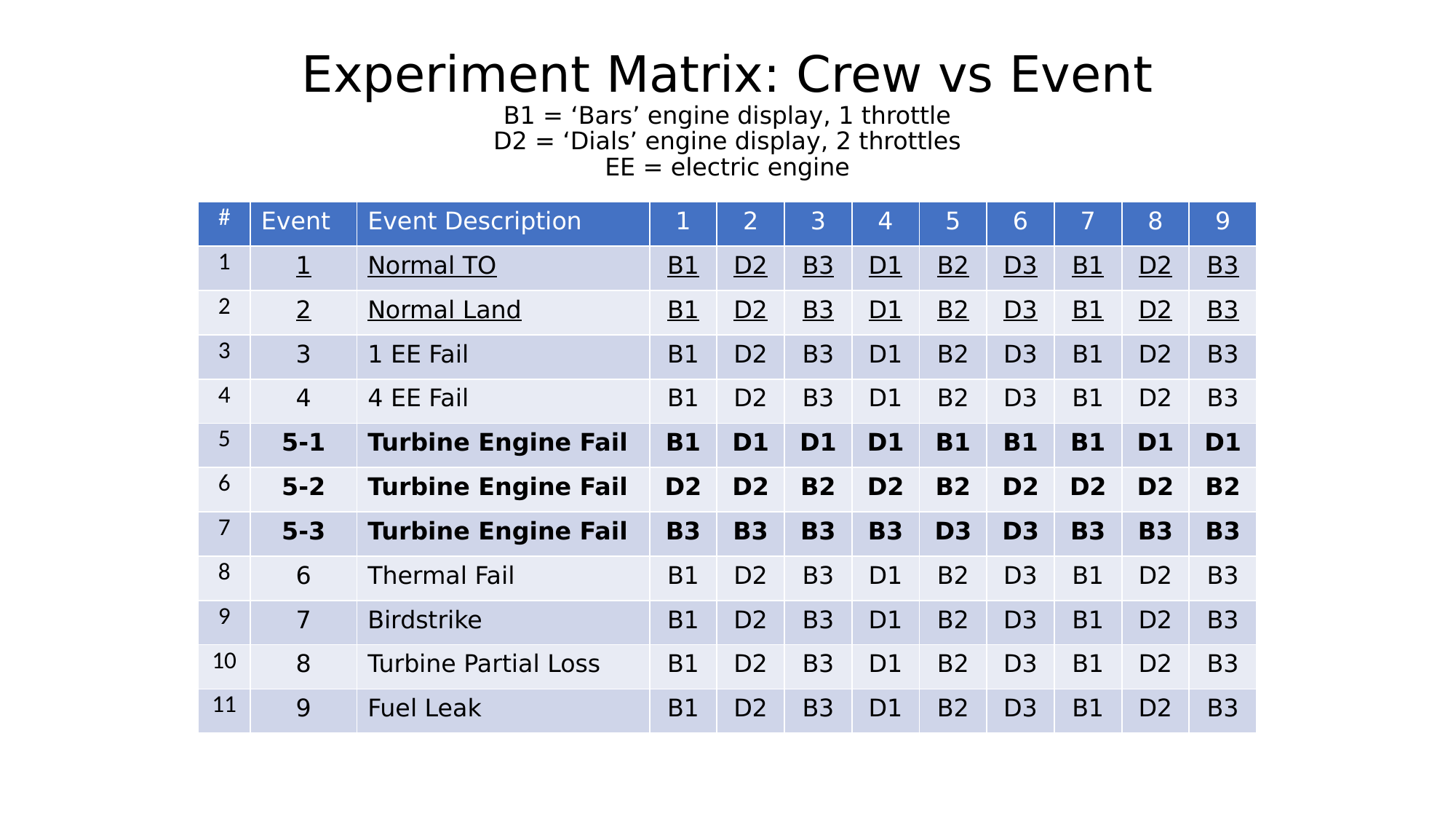

Experiment Matrix: Crew vs Event
B1 = ‘Bars’ engine display, 1 throttle
D2 = ‘Dials’ engine display, 2 throttles
EE = electric engine
| # | Event | Event Description | 1 | 2 | 3 | 4 | 5 | 6 | 7 | 8 | 9 |
| --- | --- | --- | --- | --- | --- | --- | --- | --- | --- | --- | --- |
| 1 | 1 | Normal TO | B1 | D2 | B3 | D1 | B2 | D3 | B1 | D2 | B3 |
| 2 | 2 | Normal Land | B1 | D2 | B3 | D1 | B2 | D3 | B1 | D2 | B3 |
| 3 | 3 | 1 EE Fail | B1 | D2 | B3 | D1 | B2 | D3 | B1 | D2 | B3 |
| 4 | 4 | 4 EE Fail | B1 | D2 | B3 | D1 | B2 | D3 | B1 | D2 | B3 |
| 5 | 5-1 | Turbine Engine Fail | B1 | D1 | D1 | D1 | B1 | B1 | B1 | D1 | D1 |
| 6 | 5-2 | Turbine Engine Fail | D2 | D2 | B2 | D2 | B2 | D2 | D2 | D2 | B2 |
| 7 | 5-3 | Turbine Engine Fail | B3 | B3 | B3 | B3 | D3 | D3 | B3 | B3 | B3 |
| 8 | 6 | Thermal Fail | B1 | D2 | B3 | D1 | B2 | D3 | B1 | D2 | B3 |
| 9 | 7 | Birdstrike | B1 | D2 | B3 | D1 | B2 | D3 | B1 | D2 | B3 |
| 10 | 8 | Turbine Partial Loss | B1 | D2 | B3 | D1 | B2 | D3 | B1 | D2 | B3 |
| 11 | 9 | Fuel Leak | B1 | D2 | B3 | D1 | B2 | D3 | B1 | D2 | B3 |